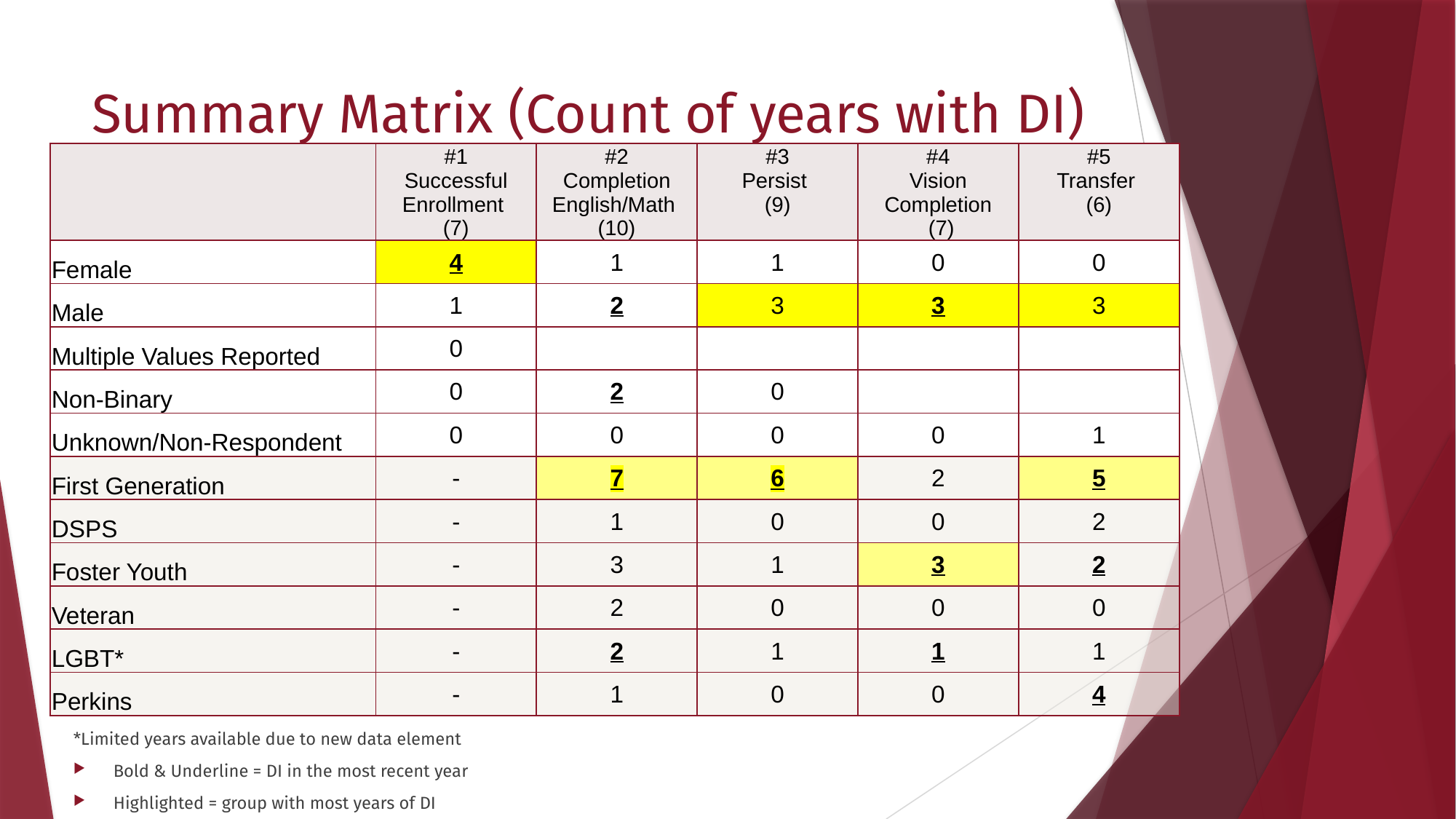

# Summary Matrix (Count of years with DI)
|  | #1 Successful Enrollment (7) | #2 Completion English/Math (10) | #3 Persist (9) | #4 Vision Completion (7) | #5 Transfer (6) |
| --- | --- | --- | --- | --- | --- |
| Female | 4 | 1 | 1 | 0 | 0 |
| Male | 1 | 2 | 3 | 3 | 3 |
| Multiple Values Reported | 0 |  |  |  |  |
| Non-Binary | 0 | 2 | 0 |  |  |
| Unknown/Non-Respondent | 0 | 0 | 0 | 0 | 1 |
| First Generation | - | 7 | 6 | 2 | 5 |
| DSPS | - | 1 | 0 | 0 | 2 |
| Foster Youth | - | 3 | 1 | 3 | 2 |
| Veteran | - | 2 | 0 | 0 | 0 |
| LGBT\* | - | 2 | 1 | 1 | 1 |
| Perkins | - | 1 | 0 | 0 | 4 |
*Limited years available due to new data element
Bold & Underline = DI in the most recent year
Highlighted = group with most years of DI